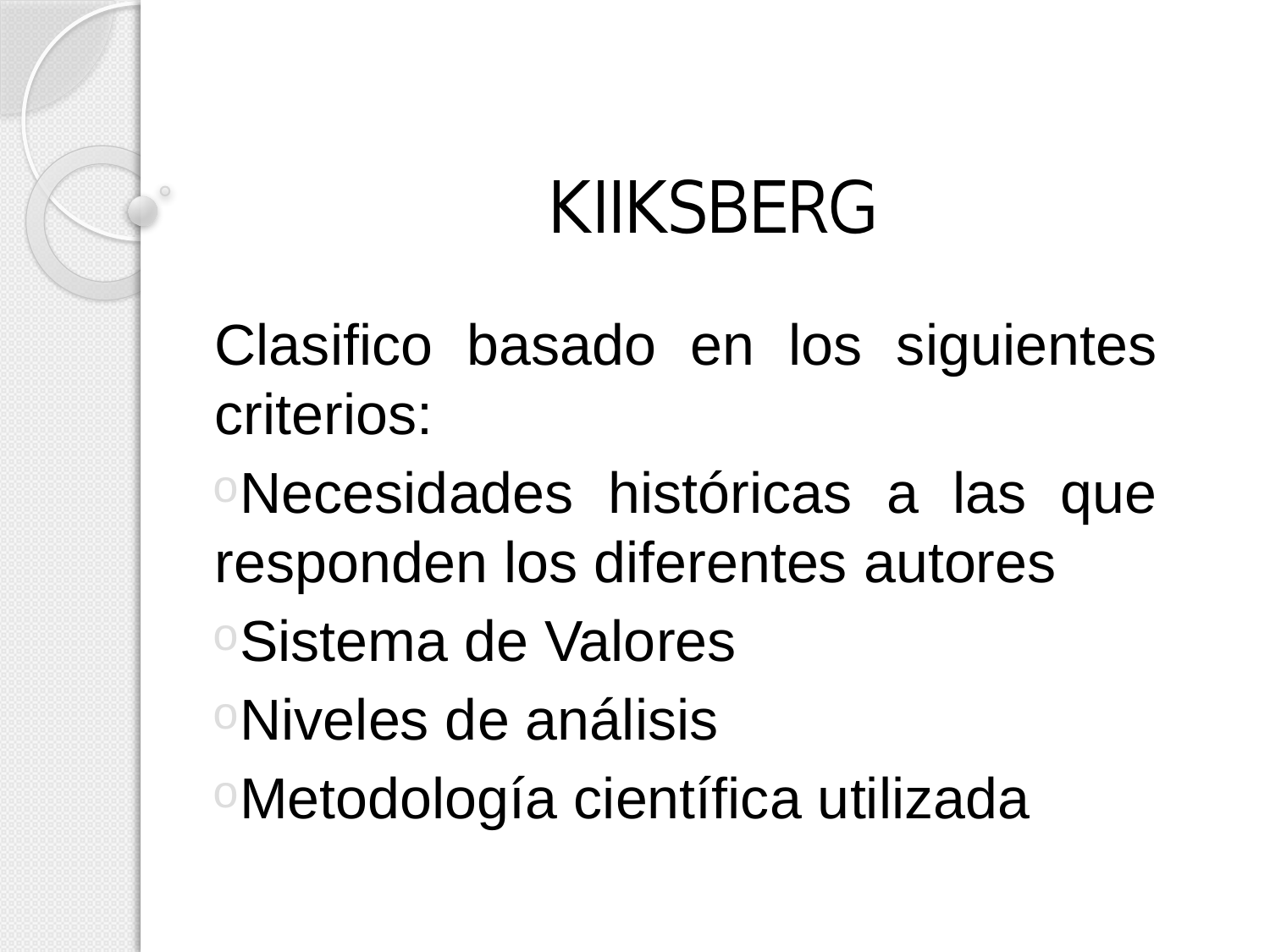

# KIIKSBERG
Clasifico basado en los siguientes criterios:
Necesidades históricas a las que responden los diferentes autores
Sistema de Valores
Niveles de análisis
Metodología científica utilizada